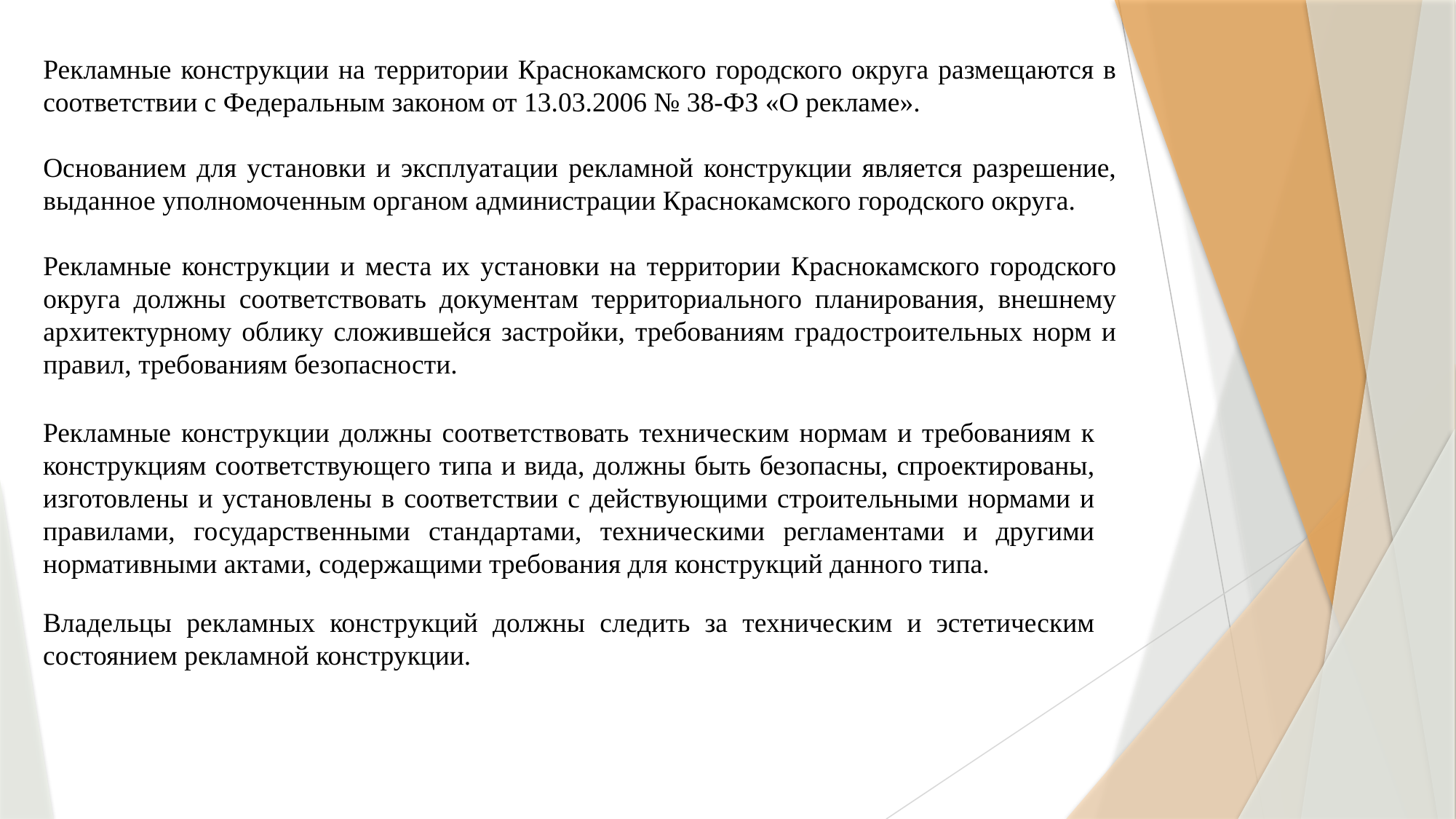

Рекламные конструкции на территории Краснокамского городского округа размещаются в соответствии с Федеральным законом от 13.03.2006 № 38-ФЗ «О рекламе».

Основанием для установки и эксплуатации рекламной конструкции является разрешение, выданное уполномоченным органом администрации Краснокамского городского округа.

Рекламные конструкции и места их установки на территории Краснокамского городского округа должны соответствовать документам территориального планирования, внешнему архитектурному облику сложившейся застройки, требованиям градостроительных норм и правил, требованиям безопасности.
Рекламные конструкции должны соответствовать техническим нормам и требованиям к конструкциям соответствующего типа и вида, должны быть безопасны, спроектированы, изготовлены и установлены в соответствии с действующими строительными нормами и правилами, государственными стандартами, техническими регламентами и другими нормативными актами, содержащими требования для конструкций данного типа.
Владельцы рекламных конструкций должны следить за техническим и эстетическим состоянием рекламной конструкции.